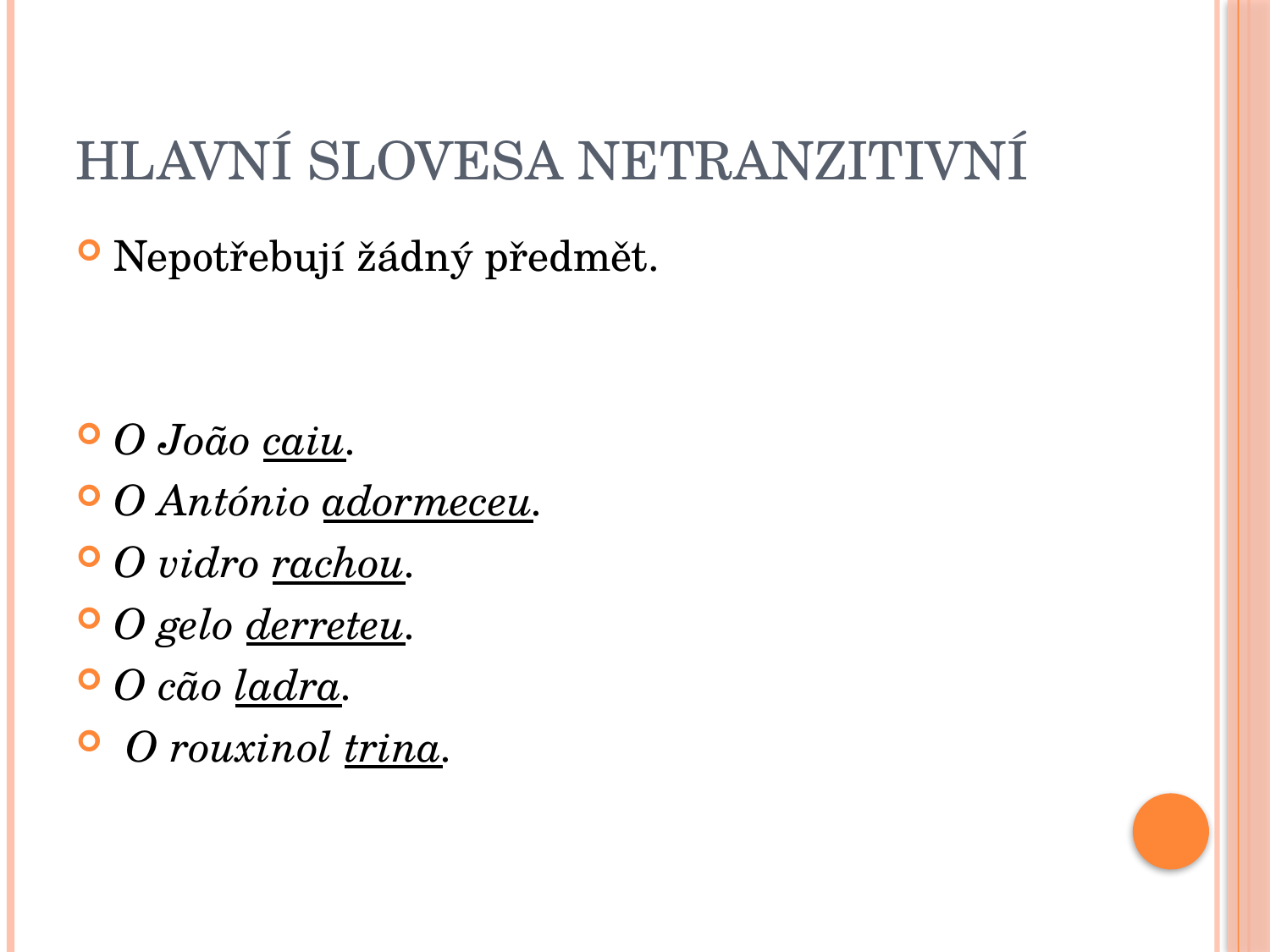

# Hlavní slovesa netranzitivní
Nepotřebují žádný předmět.

O João caiu.
O António adormeceu.
O vidro rachou.
O gelo derreteu.
O cão ladra.
 O rouxinol trina.